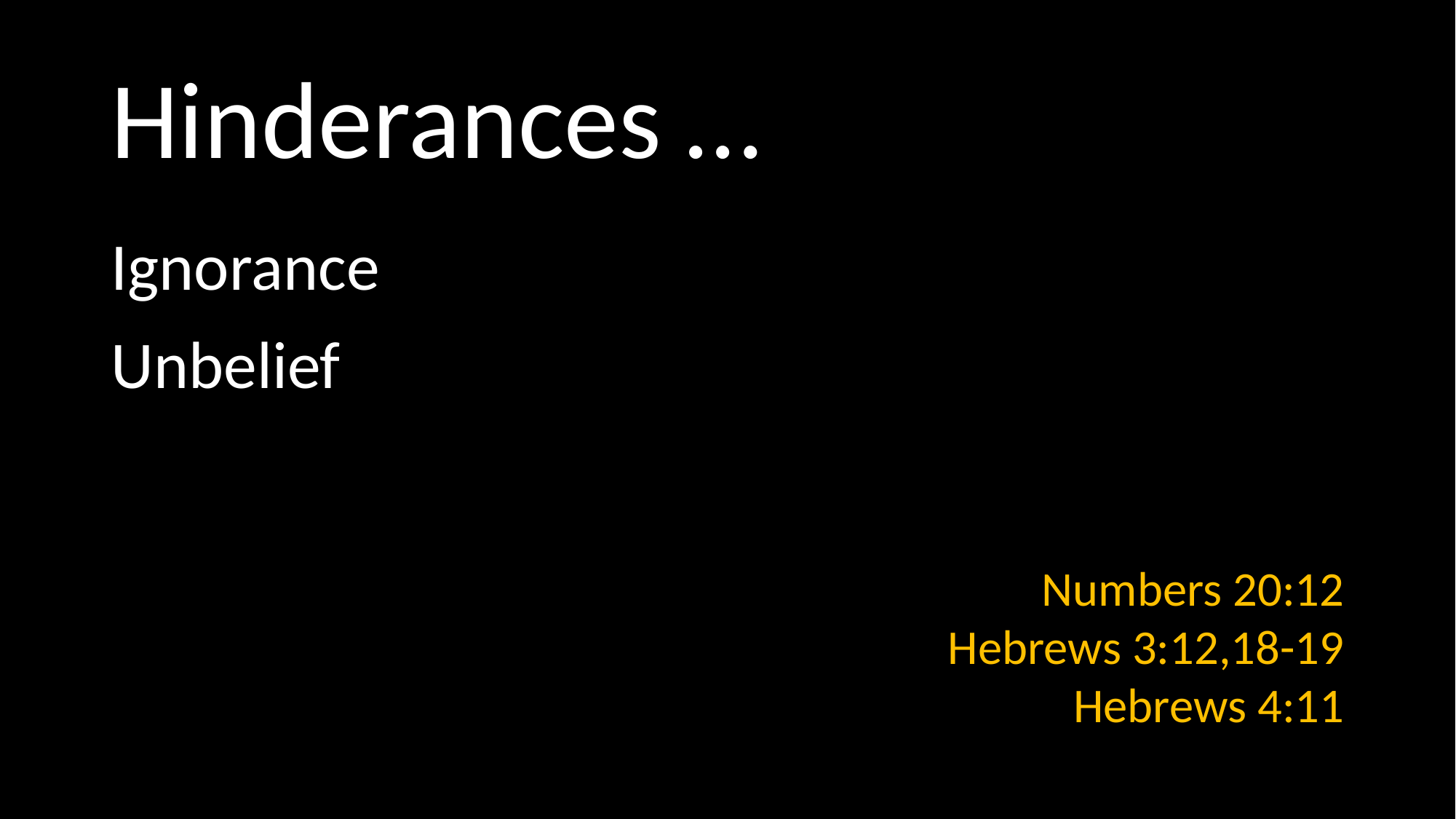

# Hinderances …
Ignorance
Unbelief
Numbers 20:12
Hebrews 3:12,18-19
Hebrews 4:11